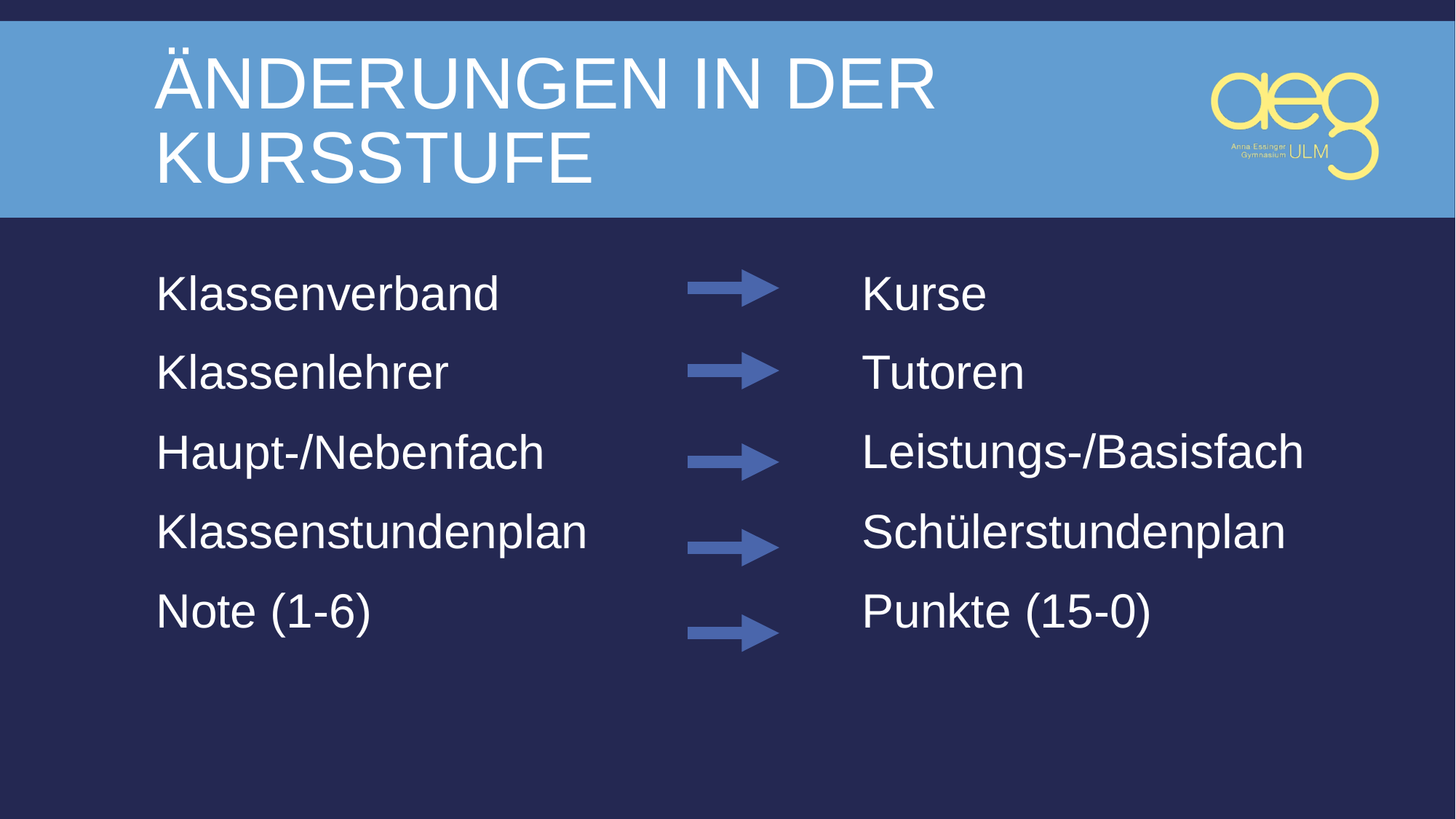

# Änderungen in der Kursstufe
Klassenverband
Klassenlehrer
Haupt-/Nebenfach
Klassenstundenplan
Note (1-6)
Kurse
Tutoren
Leistungs-/Basisfach
Schülerstundenplan
Punkte (15-0)